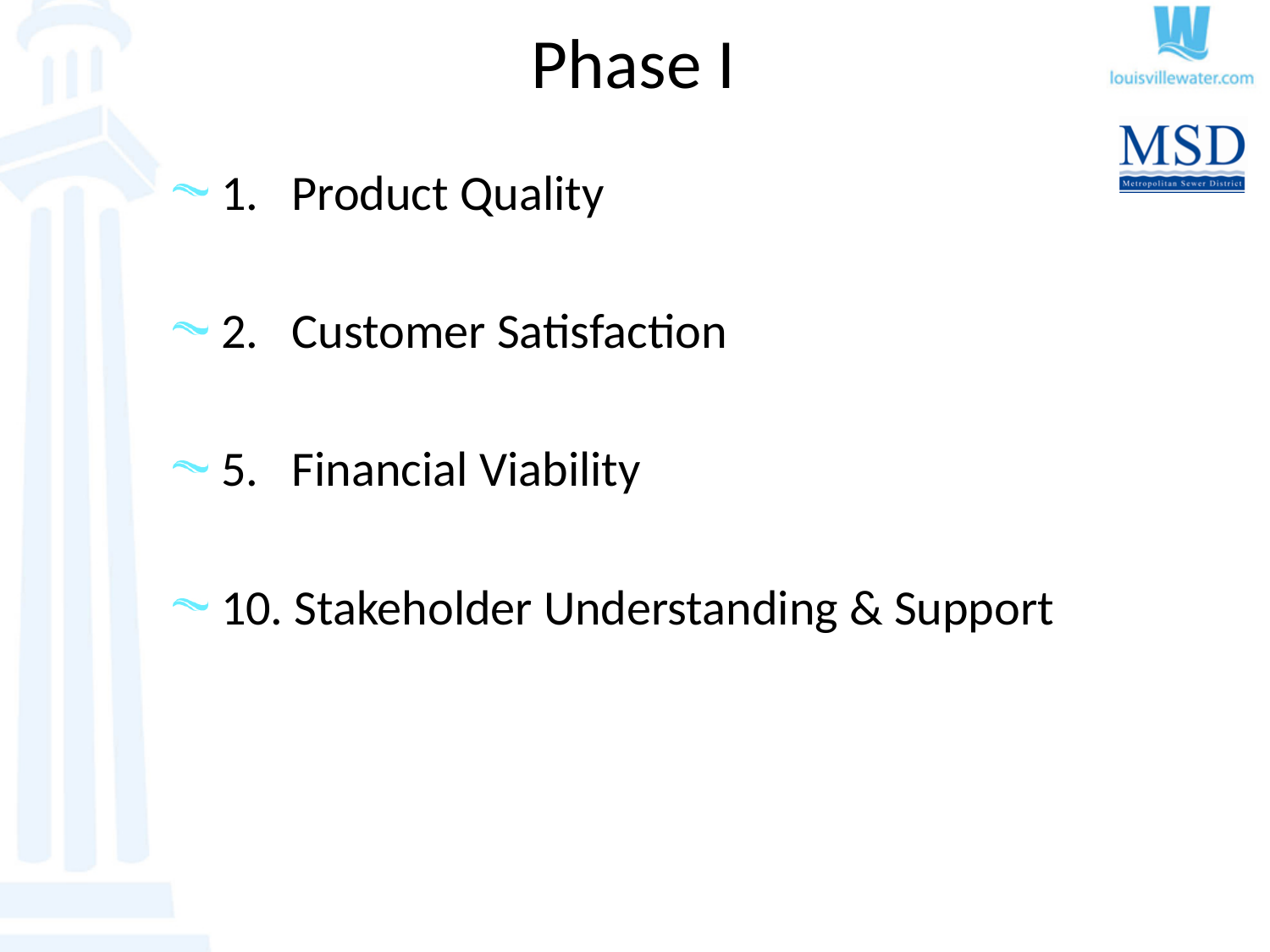

# Phase I
1.   Product Quality

2.   Customer Satisfaction

5.   Financial Viability

10. Stakeholder Understanding & Support